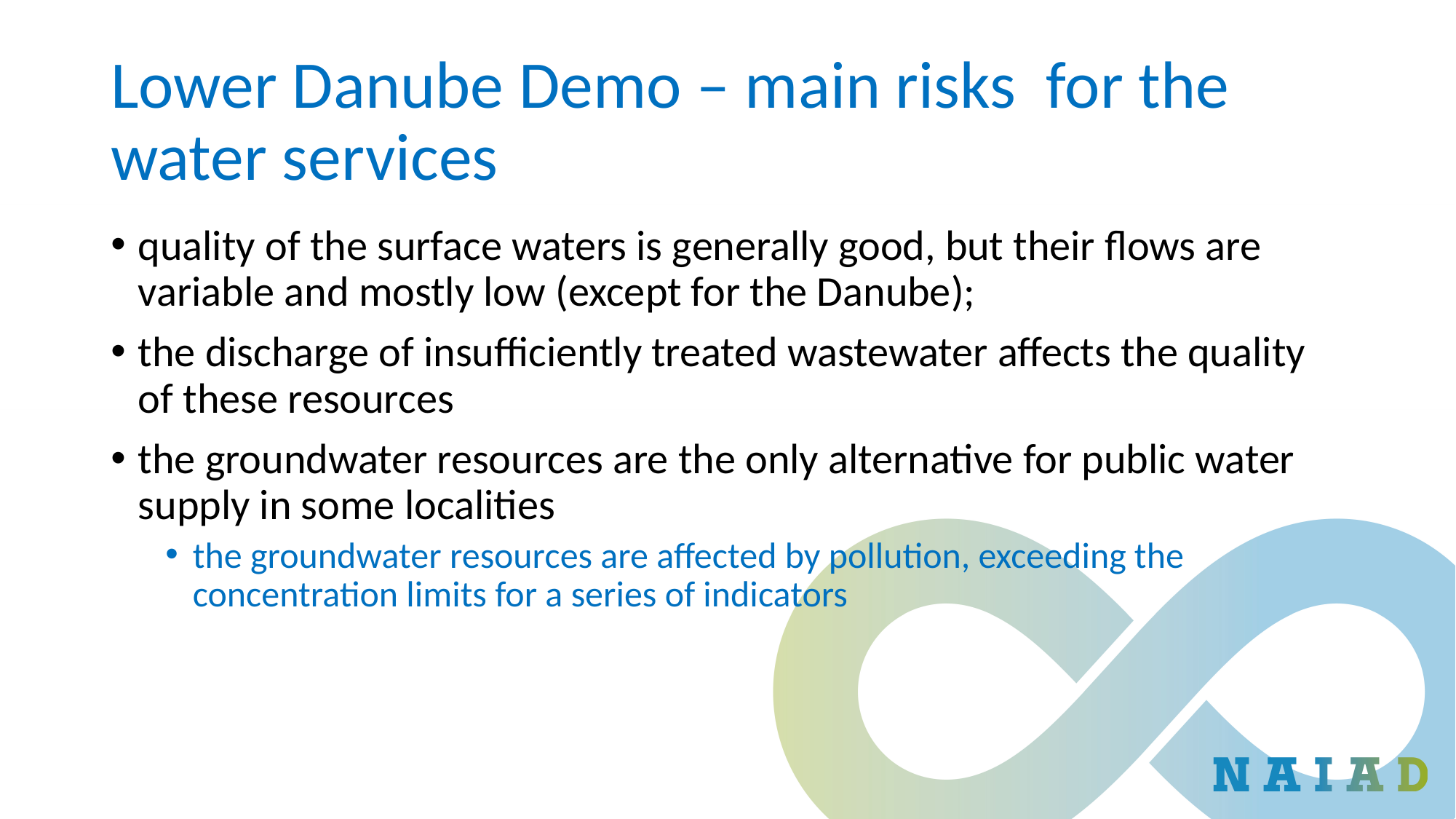

# Lower Danube Demo – main risks  for the water services
quality of the surface waters is generally good, but their flows are variable and mostly low (except for the Danube);
the discharge of insufficiently treated wastewater affects the quality of these resources
the groundwater resources are the only alternative for public water supply in some localities
the groundwater resources are affected by pollution, exceeding the concentration limits for a series of indicators